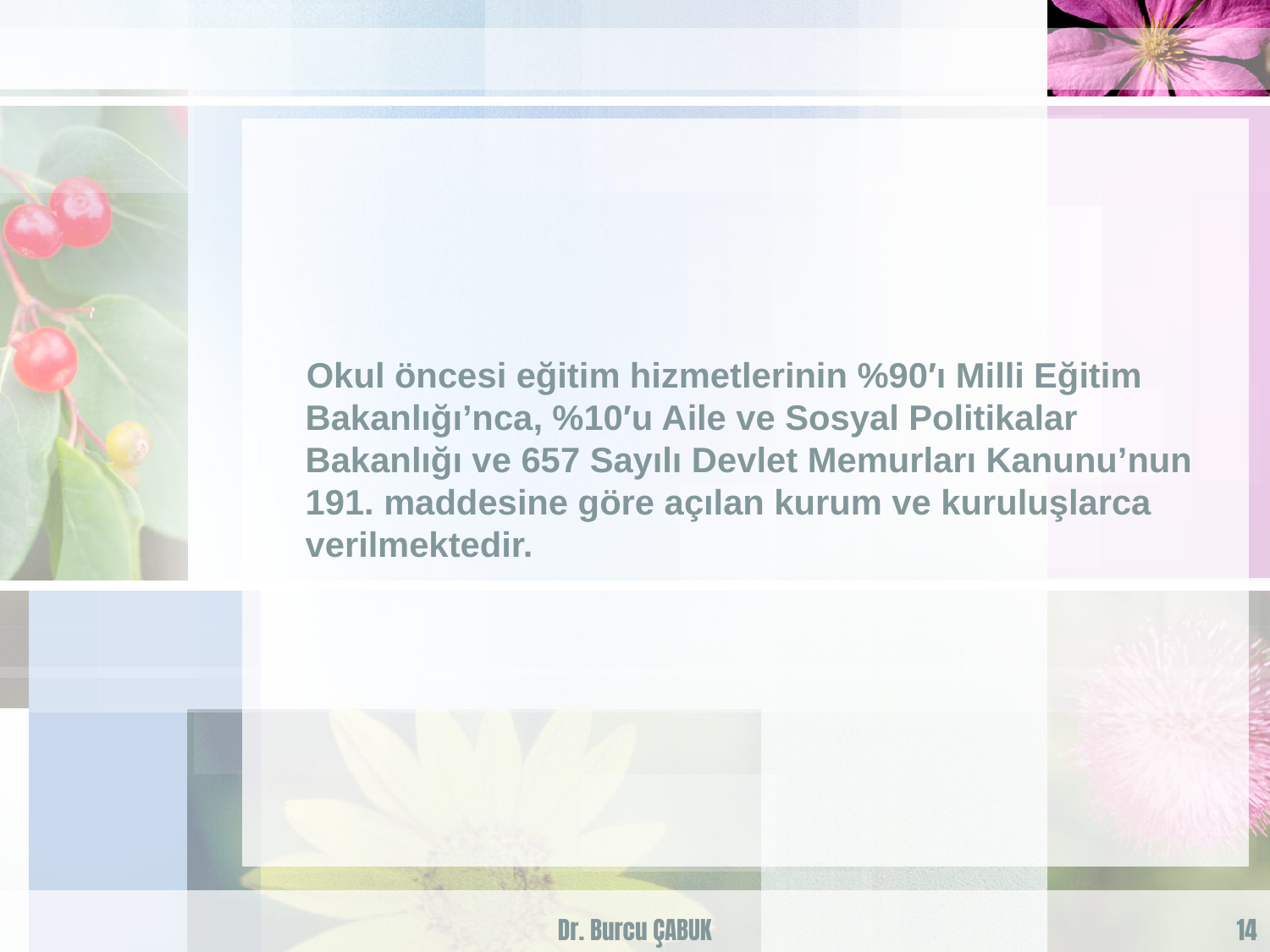

Okul öncesi eğitim hizmetlerinin %90′ı Milli Eğitim Bakanlığı’nca, %10′u Aile ve Sosyal Politikalar Bakanlığı ve 657 Sayılı Devlet Memurları Kanunu’nun 191. maddesine göre açılan kurum ve kuruluşlarca verilmektedir.

Dr. Burcu ÇABUK
14